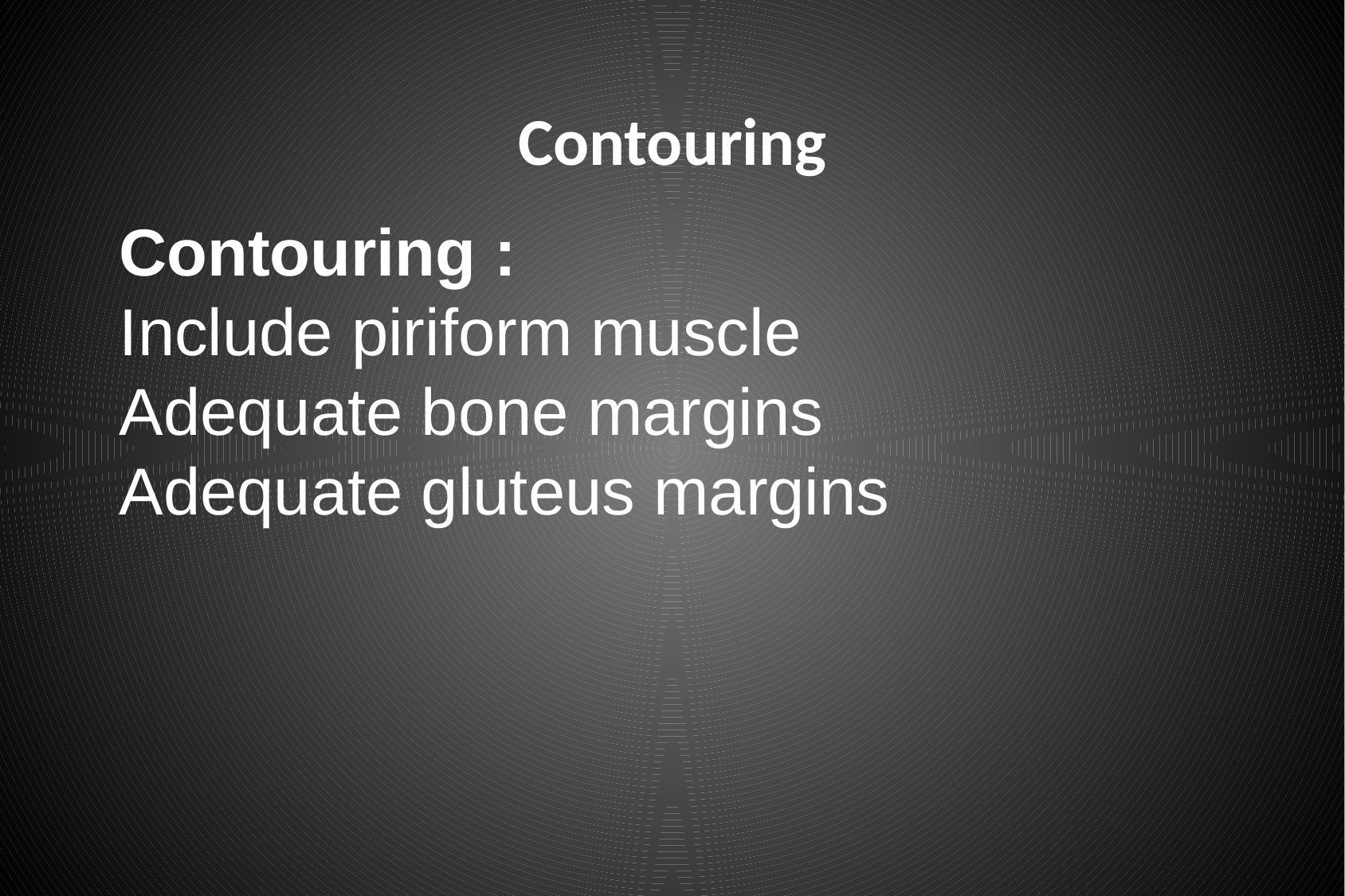

# Contouring
Contouring :
Include piriform muscle
Adequate bone margins
Adequate gluteus margins